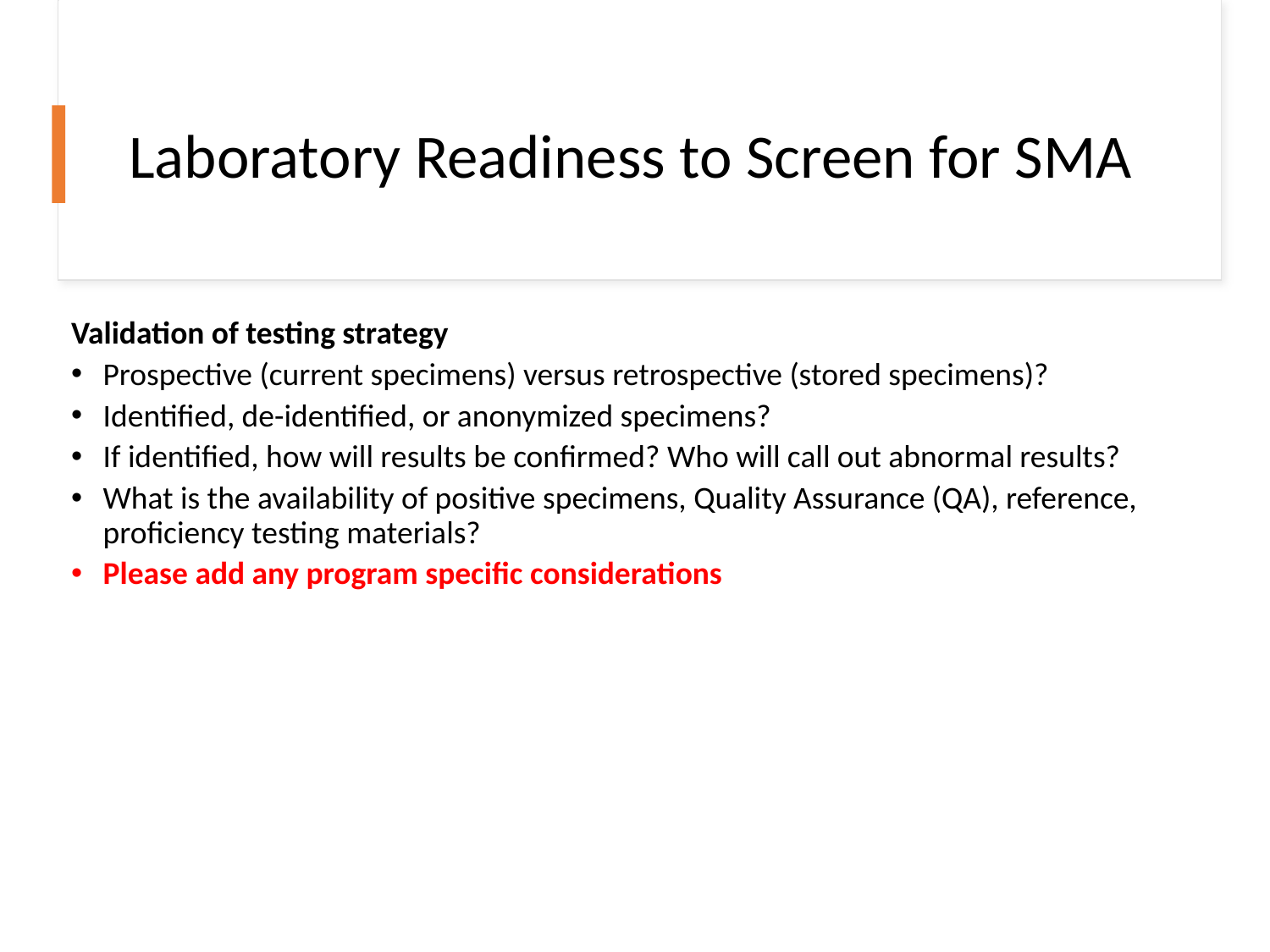

# Laboratory Readiness to Screen for SMA

Validation of testing strategy
Prospective (current specimens) versus retrospective (stored specimens)?
Identified, de-identified, or anonymized specimens?
If identified, how will results be confirmed? Who will call out abnormal results?
What is the availability of positive specimens, Quality Assurance (QA), reference, proficiency testing materials?
Please add any program specific considerations